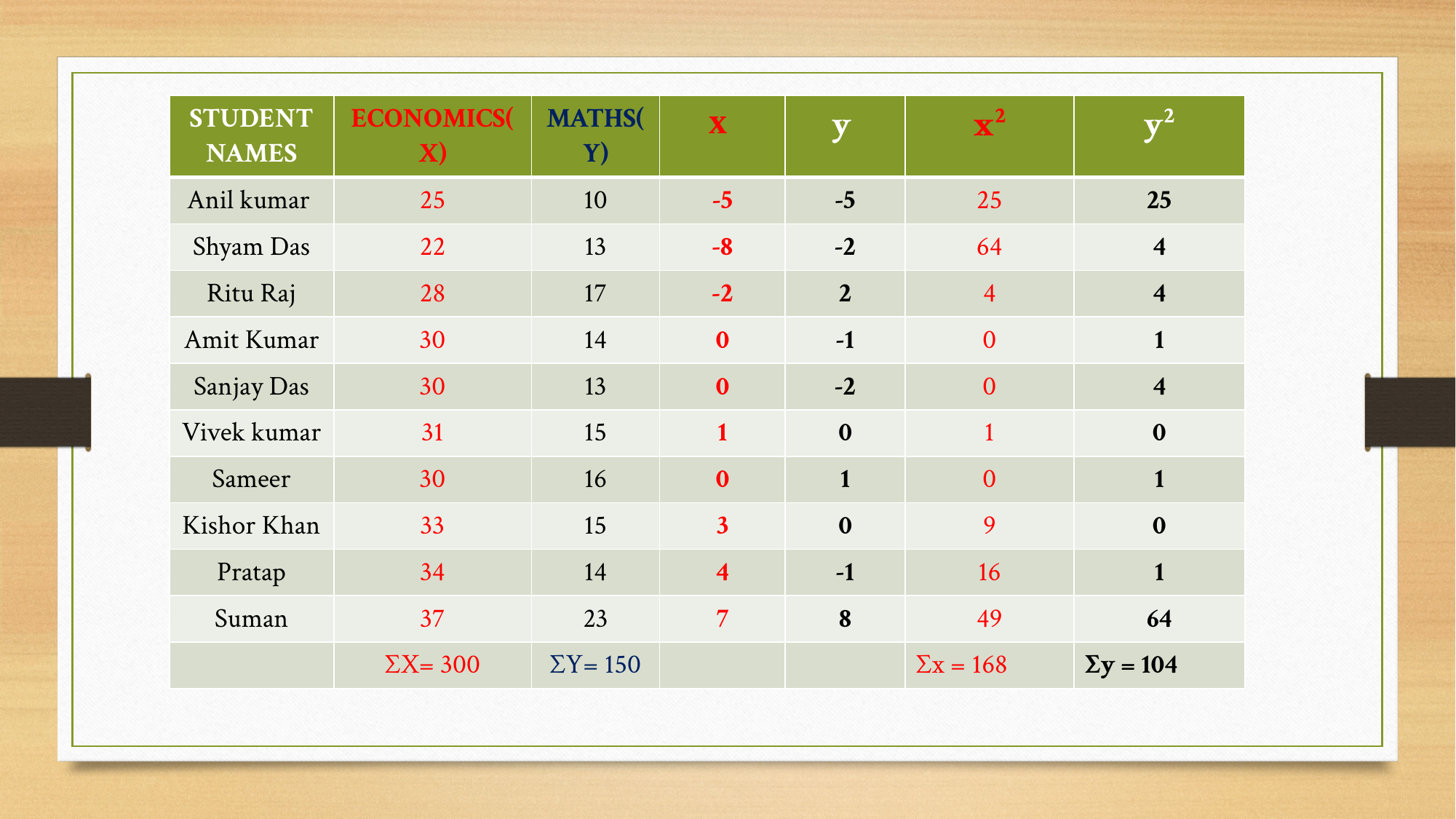

| STUDENT NAMES | ECONOMICS(X) | MATHS(Y) | x | y | x² | y² |
| --- | --- | --- | --- | --- | --- | --- |
| Anil kumar | 25 | 10 | -5 | -5 | 25 | 25 |
| Shyam Das | 22 | 13 | -8 | -2 | 64 | 4 |
| Ritu Raj | 28 | 17 | -2 | 2 | 4 | 4 |
| Amit Kumar | 30 | 14 | 0 | -1 | 0 | 1 |
| Sanjay Das | 30 | 13 | 0 | -2 | 0 | 4 |
| Vivek kumar | 31 | 15 | 1 | 0 | 1 | 0 |
| Sameer | 30 | 16 | 0 | 1 | 0 | 1 |
| Kishor Khan | 33 | 15 | 3 | 0 | 9 | 0 |
| Pratap | 34 | 14 | 4 | -1 | 16 | 1 |
| Suman | 37 | 23 | 7 | 8 | 49 | 64 |
|  | ∑X= 300 | ∑Y= 150 |  |  | ∑x = 168 | ∑y = 104 |